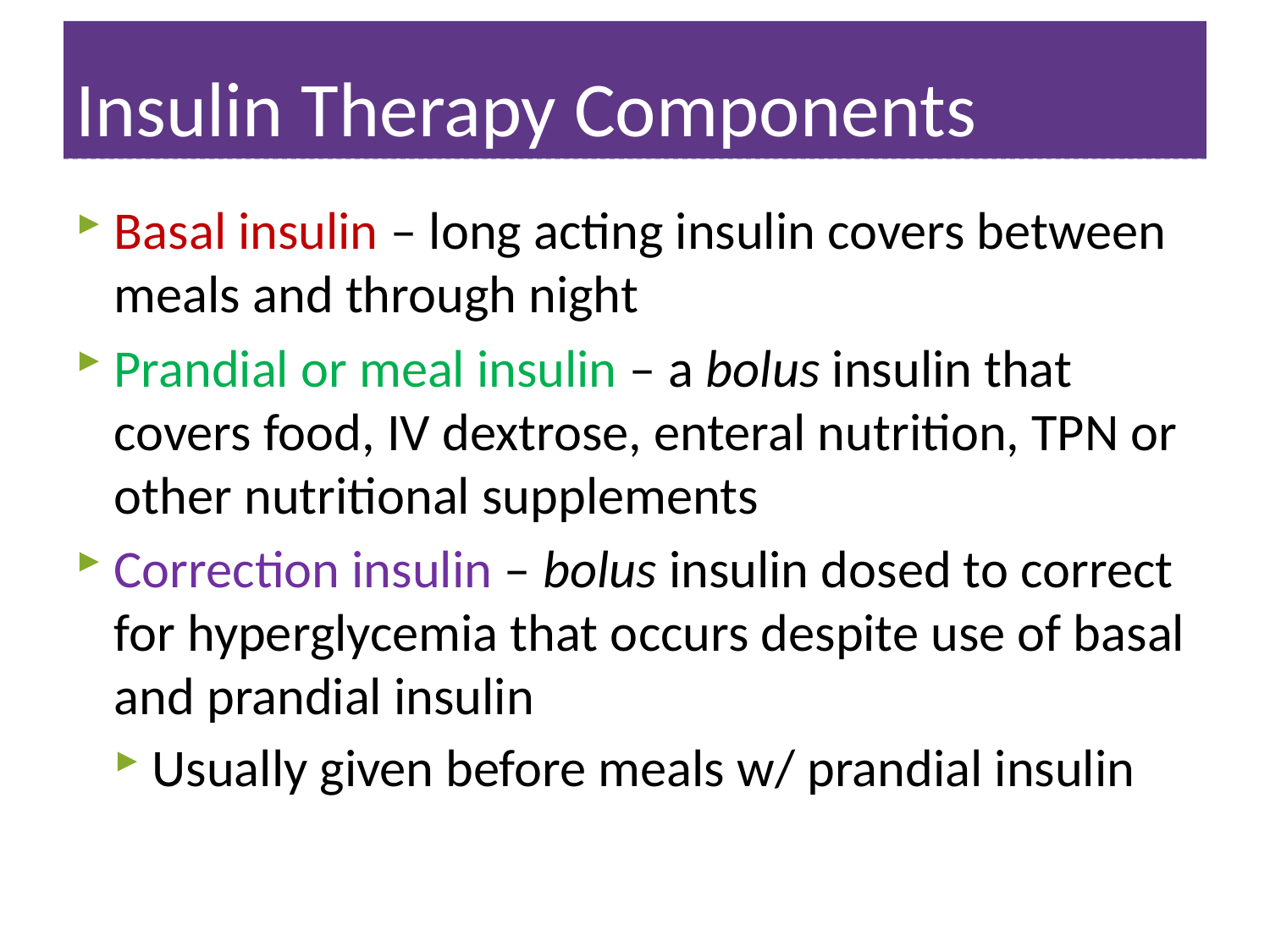

# Insulin Therapy Components
Basal insulin – long acting insulin covers between meals and through night
Prandial or meal insulin – a bolus insulin that covers food, IV dextrose, enteral nutrition, TPN or other nutritional supplements
Correction insulin – bolus insulin dosed to correct for hyperglycemia that occurs despite use of basal and prandial insulin
Usually given before meals w/ prandial insulin